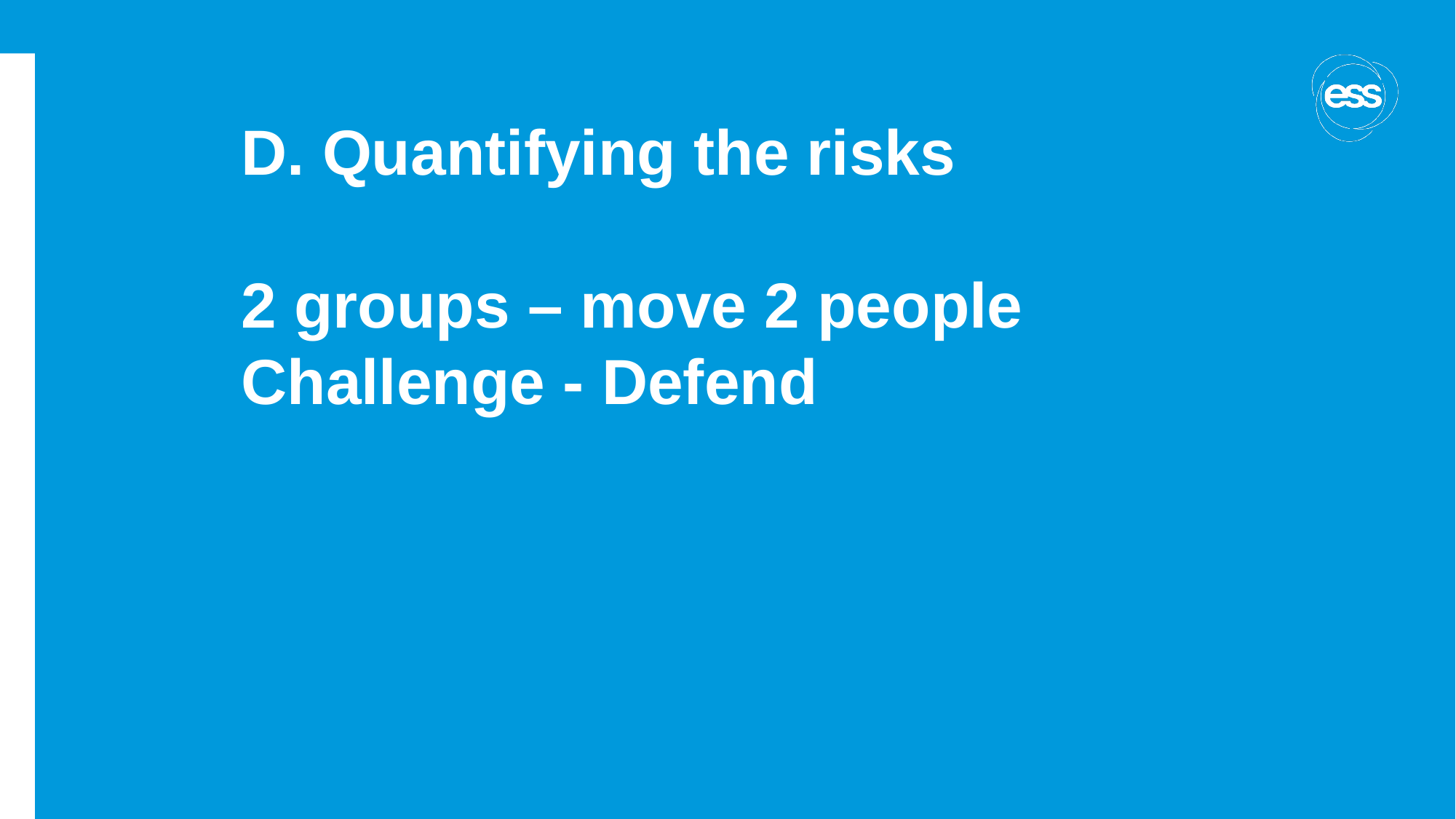

# D. Quantifying the risks 2 groups – move 2 people Challenge - Defend